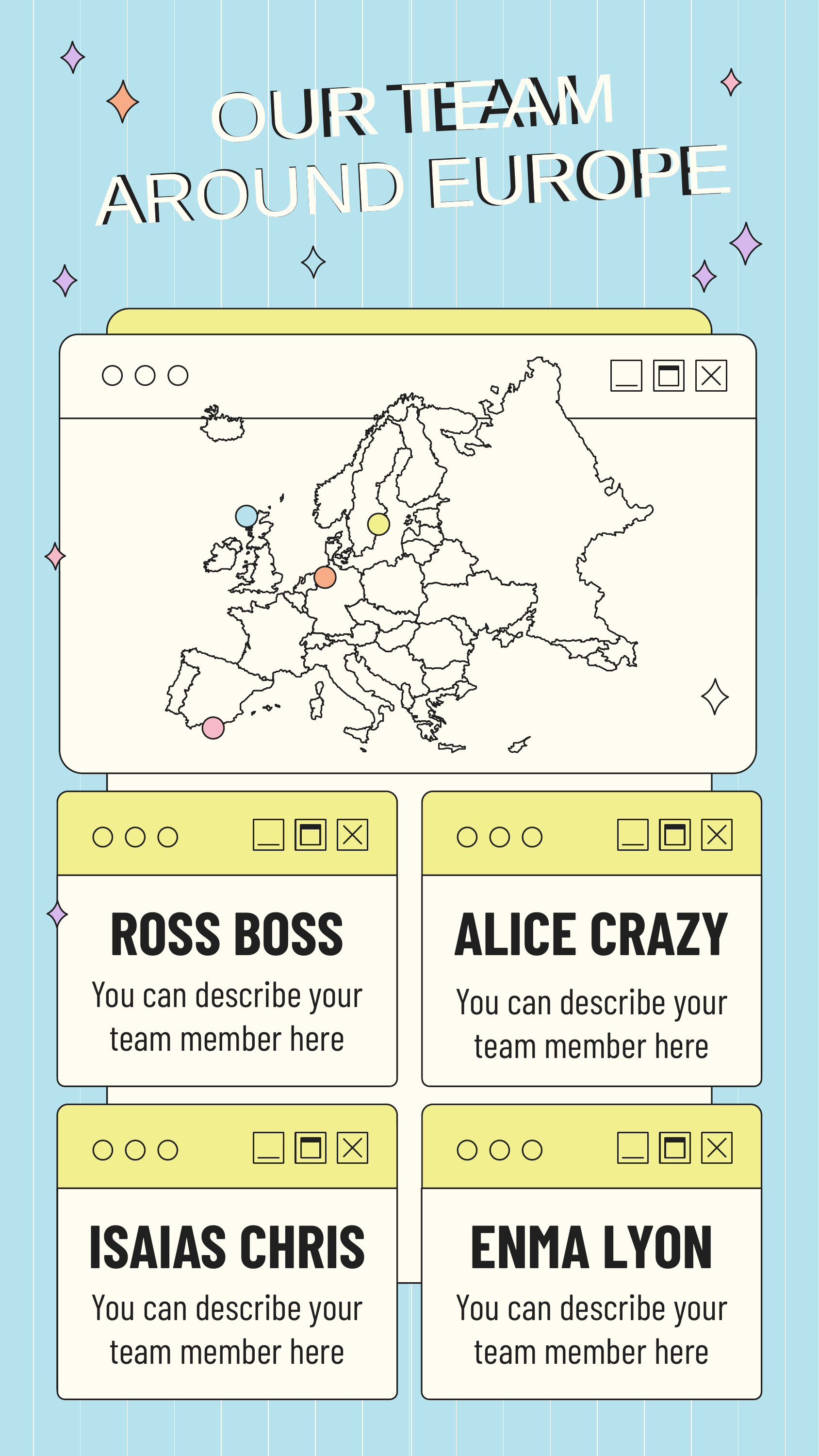

# OUR TEAM  AROUND EUROPE

OUR TEAM
AROUND EUROPE

ALICE CRAZY
ROSS BOSS

You can describe your team member here
You can describe your team member here

ISAIAS CHRIS
ENMA LYON
You can describe your team member here
You can describe your team member here